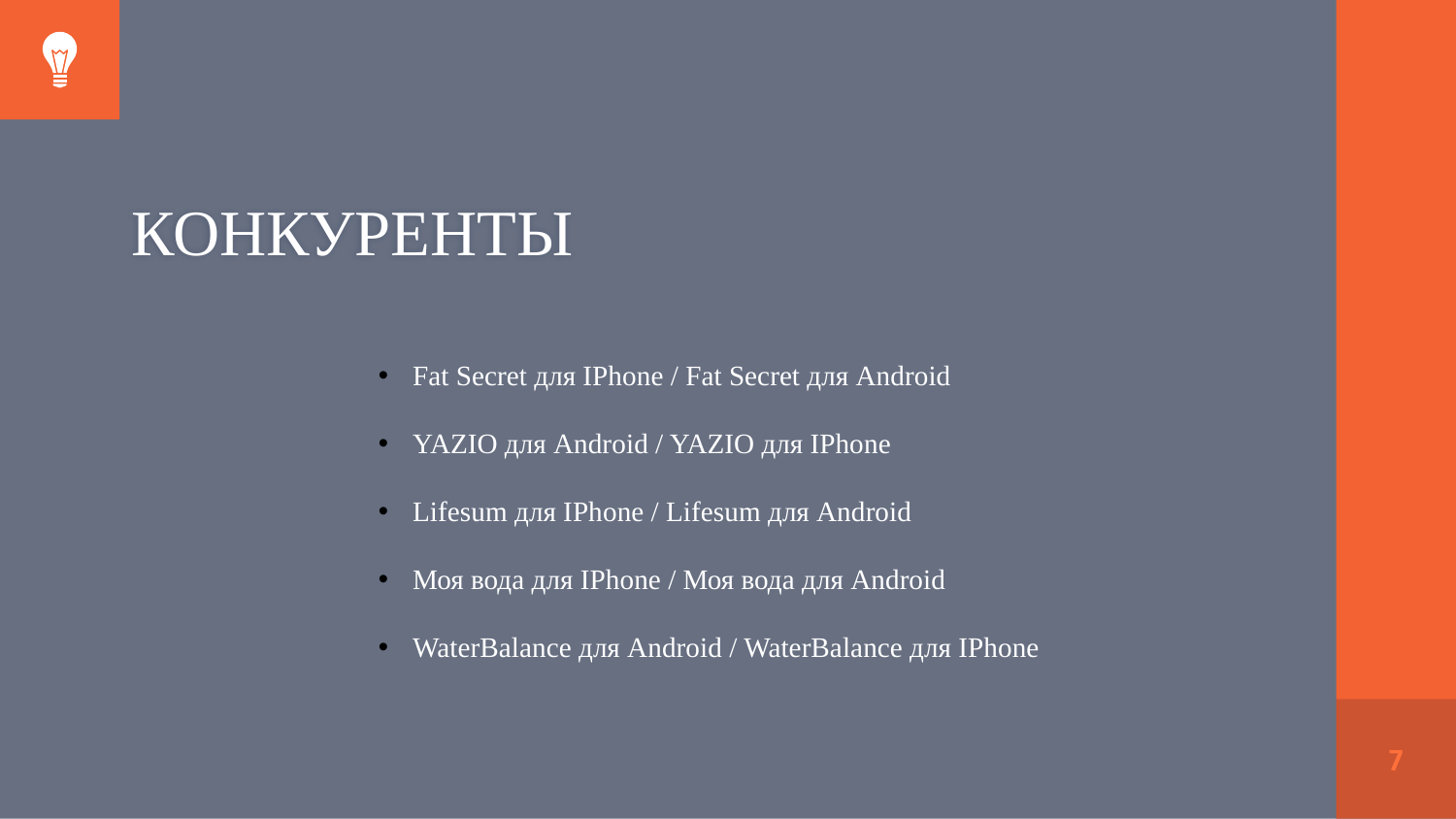

КОНКУРЕНТЫ

Fat Secret для IPhone / Fat Secret для Android

YAZIO для Android / YAZIO для IPhone

Lifesum для IPhone / Lifesum для Android

Моя вода для IPhone / Моя вода для Android

WaterBalance для Android / WaterBalance для IPhone
7